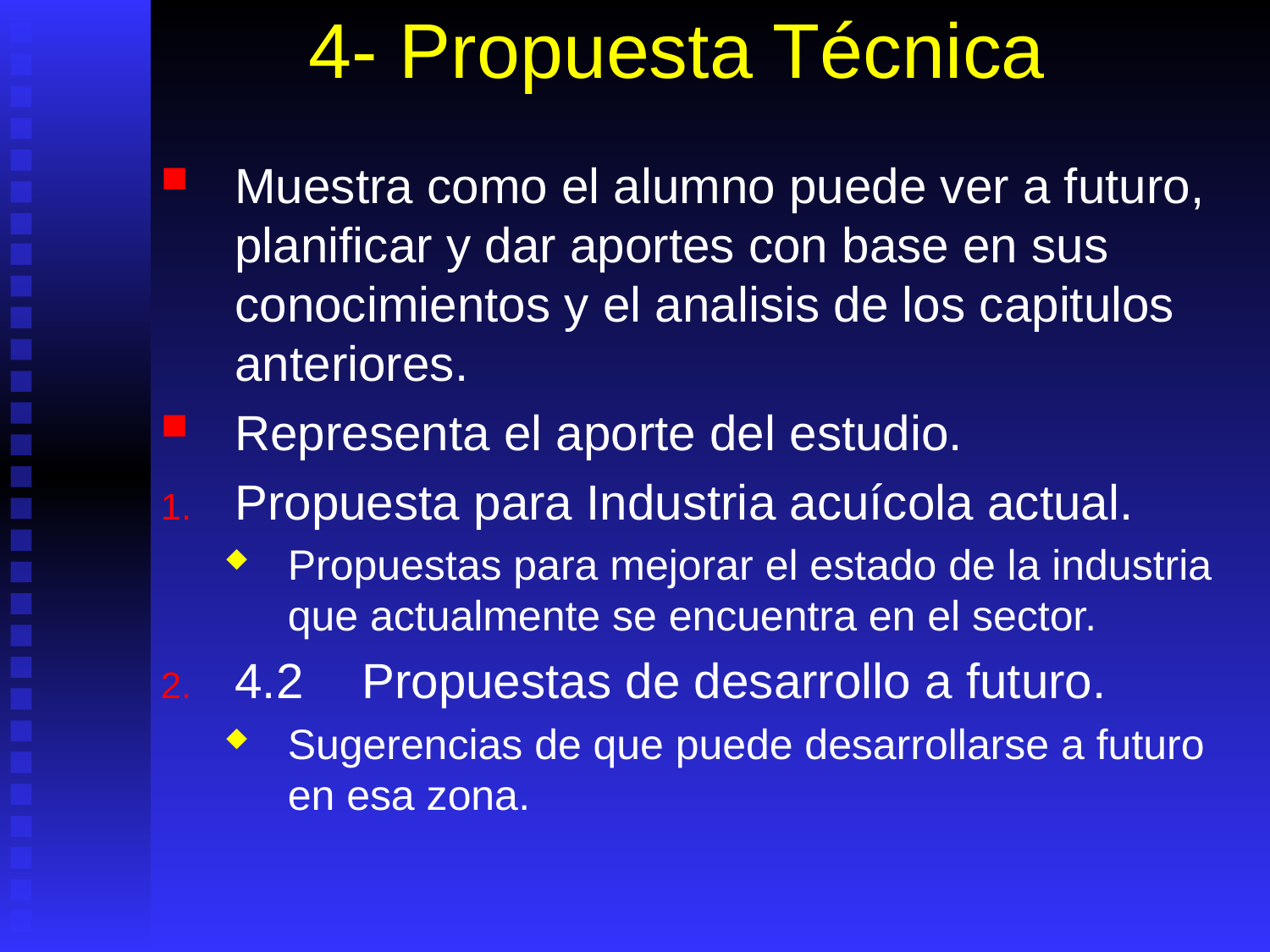

# 4- Propuesta Técnica
Muestra como el alumno puede ver a futuro, planificar y dar aportes con base en sus conocimientos y el analisis de los capitulos anteriores.
Representa el aporte del estudio.
Propuesta para Industria acuícola actual.
Propuestas para mejorar el estado de la industria que actualmente se encuentra en el sector.
4.2	Propuestas de desarrollo a futuro.
Sugerencias de que puede desarrollarse a futuro en esa zona.